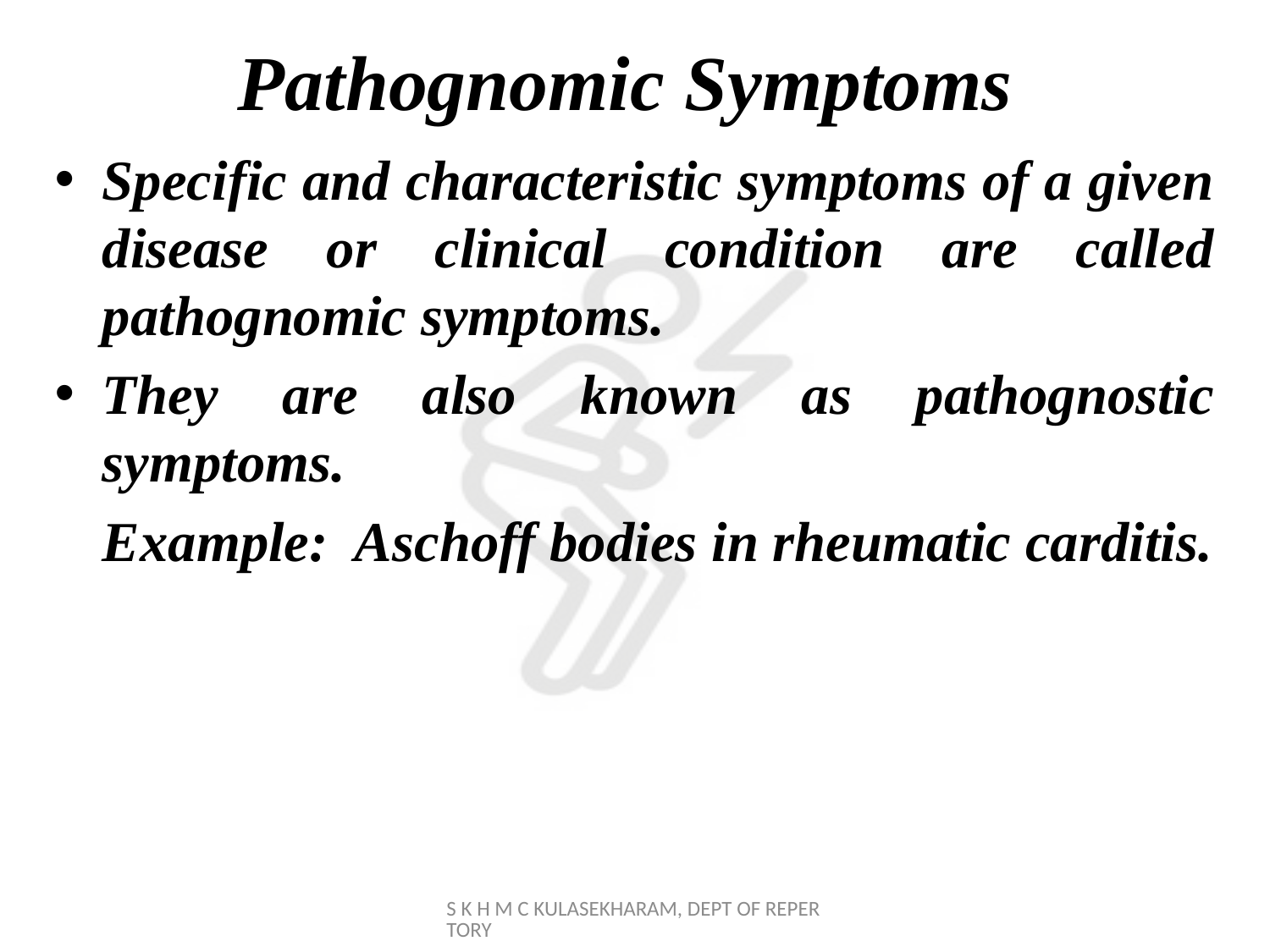

# Pathognomic Symptoms
Specific and characteristic symptoms of a given disease or clinical condition are called pathognomic symptoms.
They are also known as pathognostic symptoms.
	Example:  Aschoff bodies in rheumatic carditis.
S K H M C KULASEKHARAM, DEPT OF REPERTORY